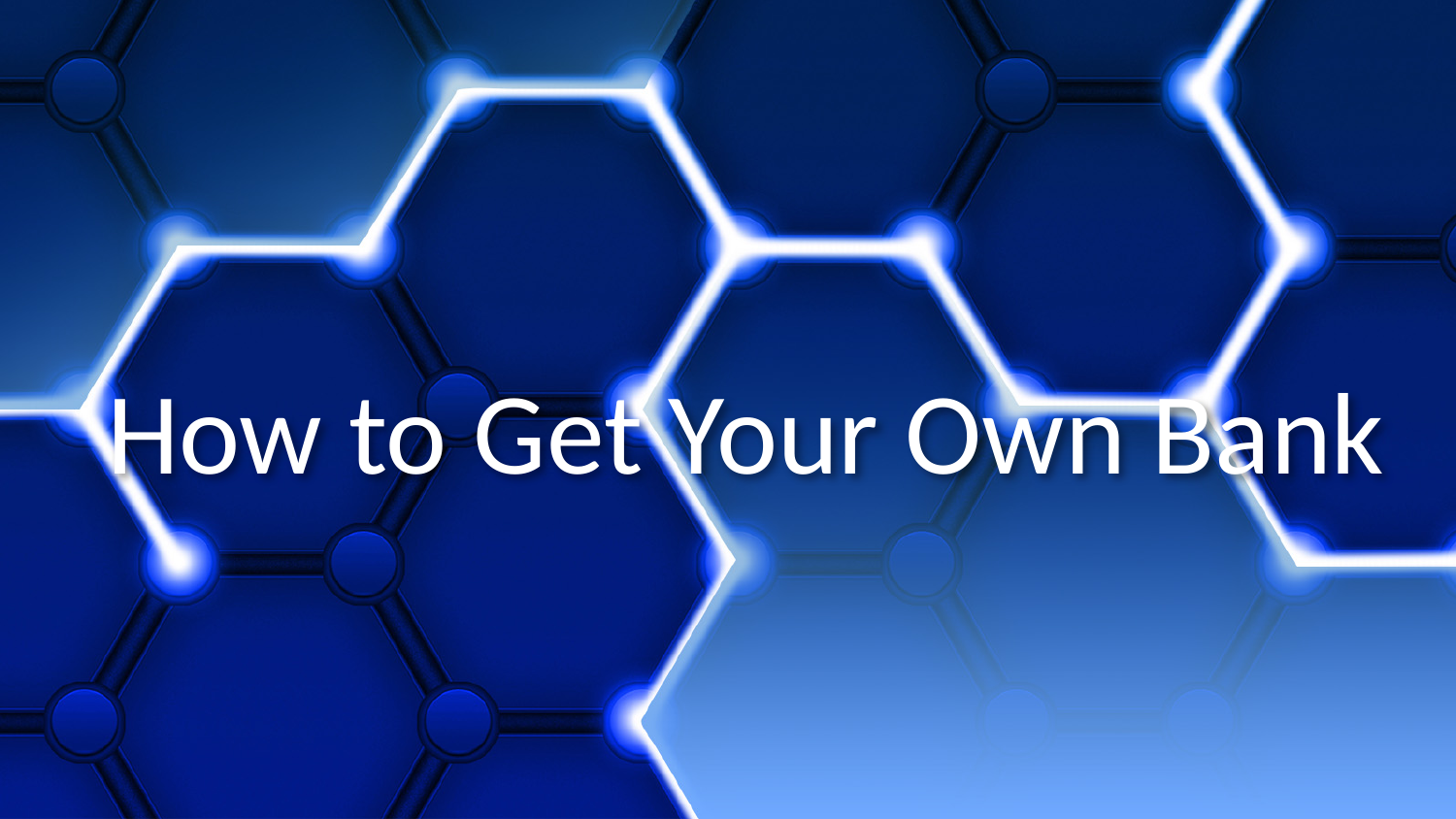

# How to Get Your Own Bank